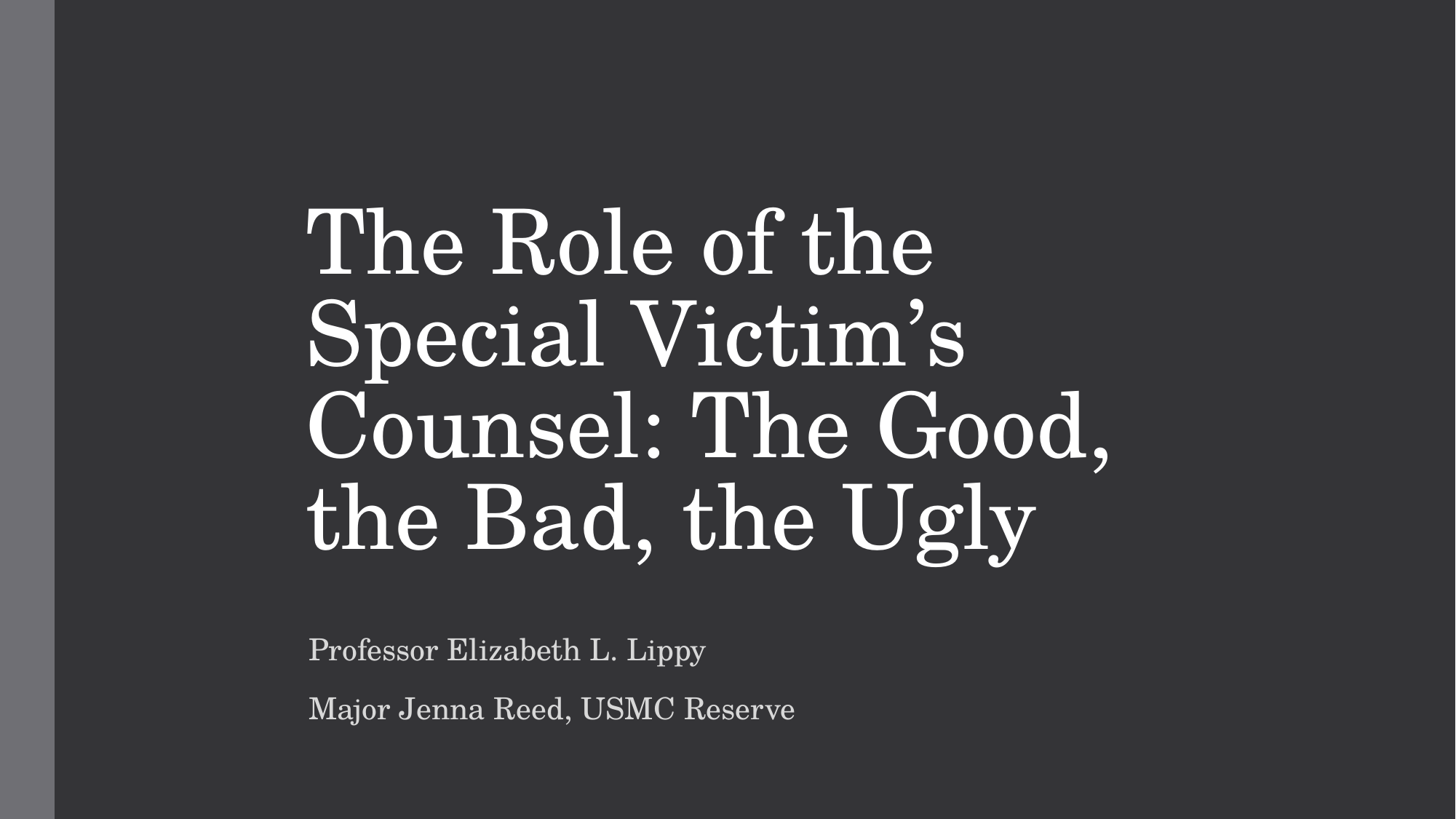

# The Role of the Special Victim’s Counsel: The Good, the Bad, the Ugly
Professor Elizabeth L. Lippy
Major Jenna Reed, USMC Reserve